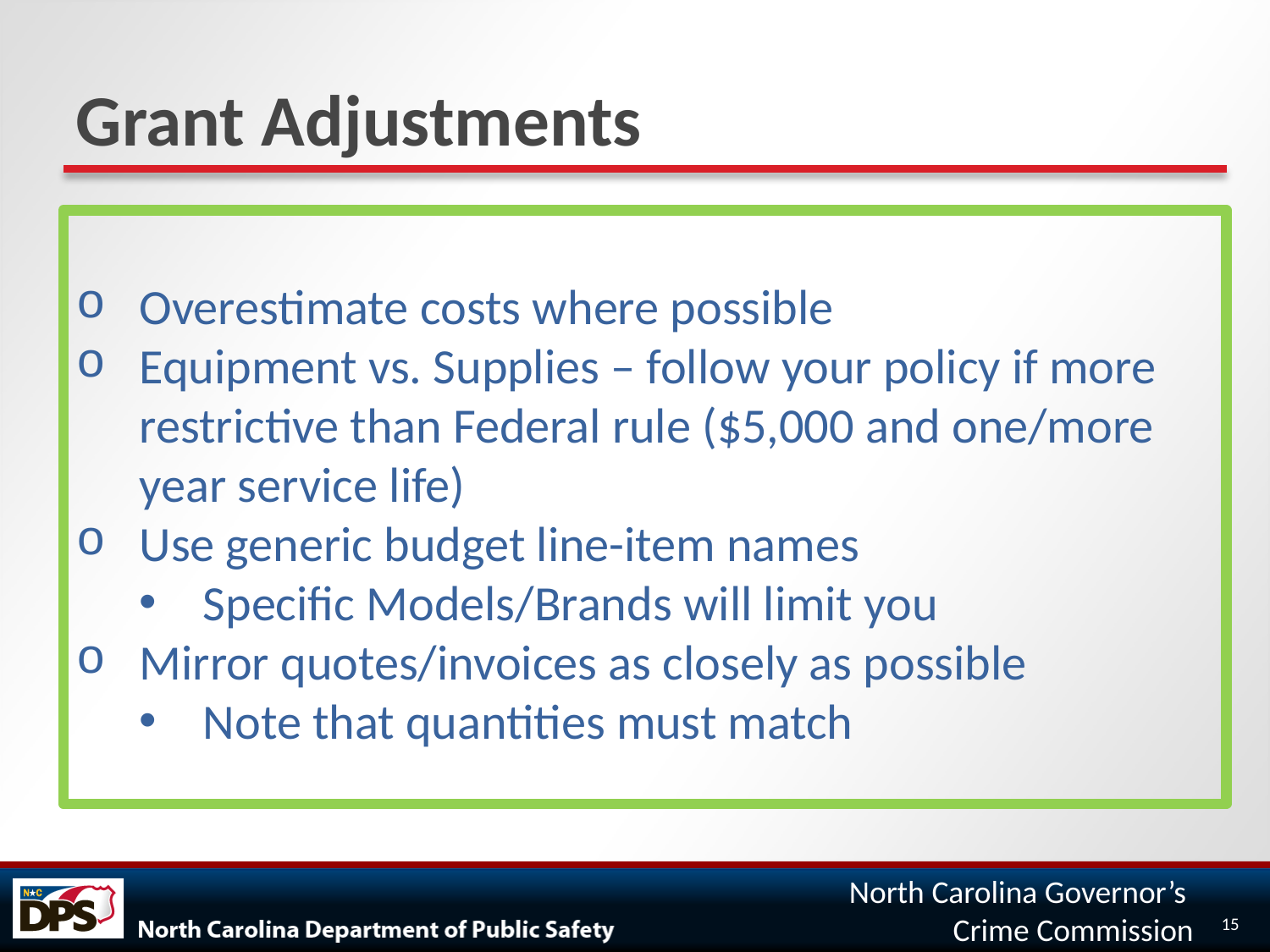

# Grant Adjustments

Overestimate costs where possible
Equipment vs. Supplies – follow your policy if more restrictive than Federal rule ($5,000 and one/more year service life)
Use generic budget line-item names
Specific Models/Brands will limit you
Mirror quotes/invoices as closely as possible
Note that quantities must match

15
North Carolina Governor’s
Crime Commission